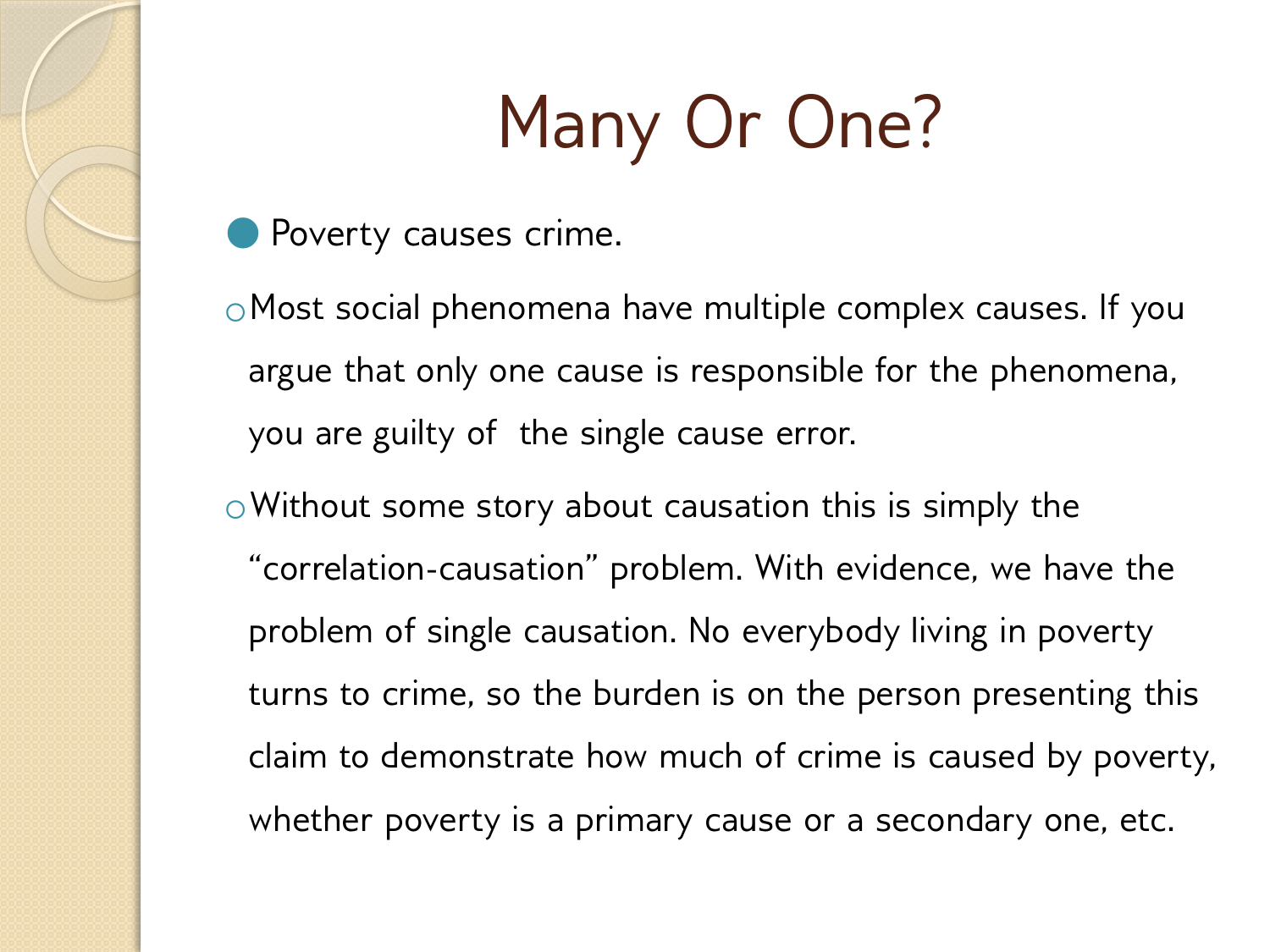

# Many Or One?
Poverty causes crime.
Most social phenomena have multiple complex causes. If you argue that only one cause is responsible for the phenomena, you are guilty of  the single cause error.
Without some story about causation this is simply the “correlation-causation” problem. With evidence, we have the problem of single causation. No everybody living in poverty turns to crime, so the burden is on the person presenting this claim to demonstrate how much of crime is caused by poverty, whether poverty is a primary cause or a secondary one, etc.